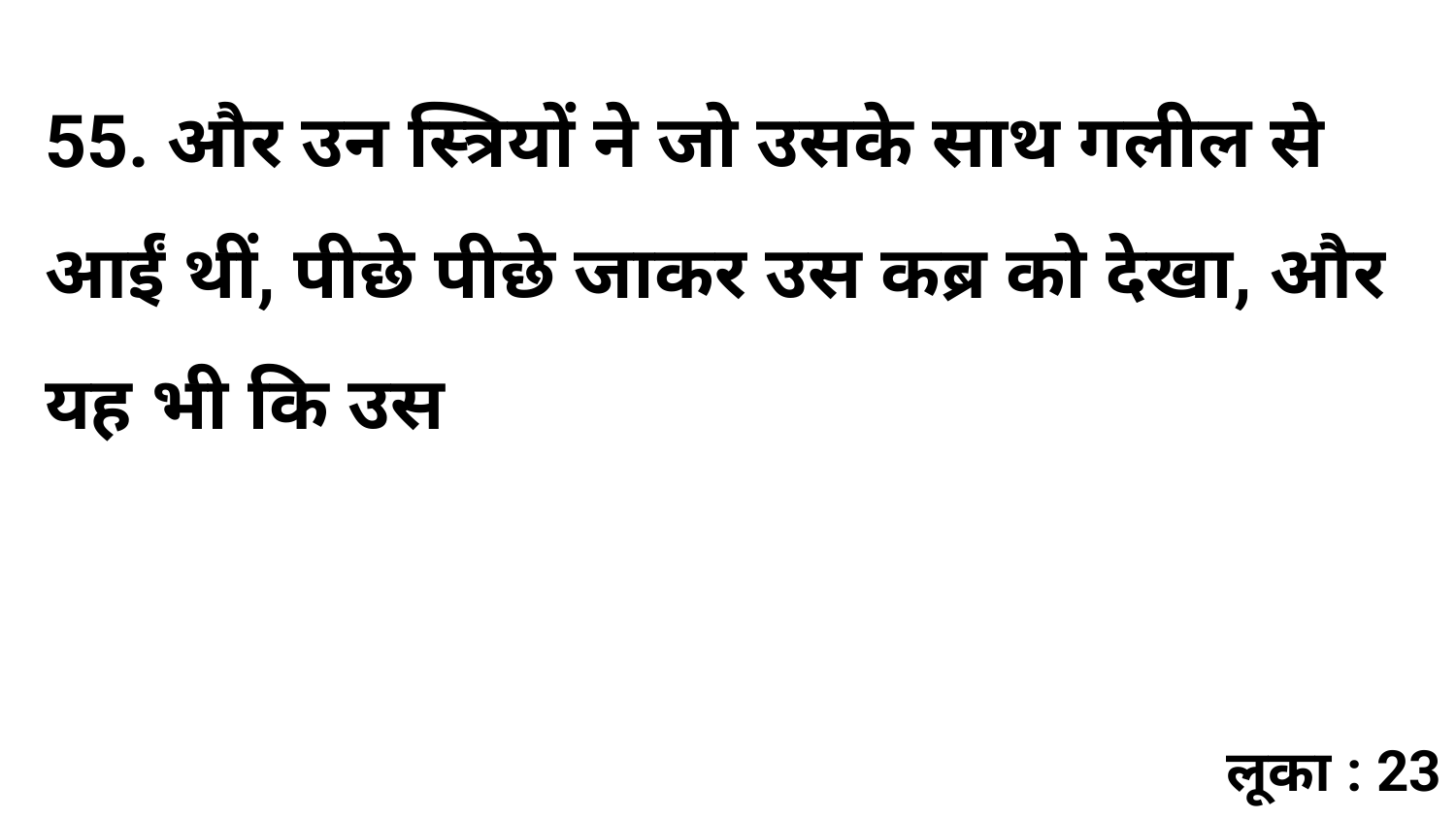

55. और उन स्त्रियों ने जो उसके साथ गलील से आईं थीं, पीछे पीछे जाकर उस कब्र को देखा, और यह भी कि उस
लूका : 23